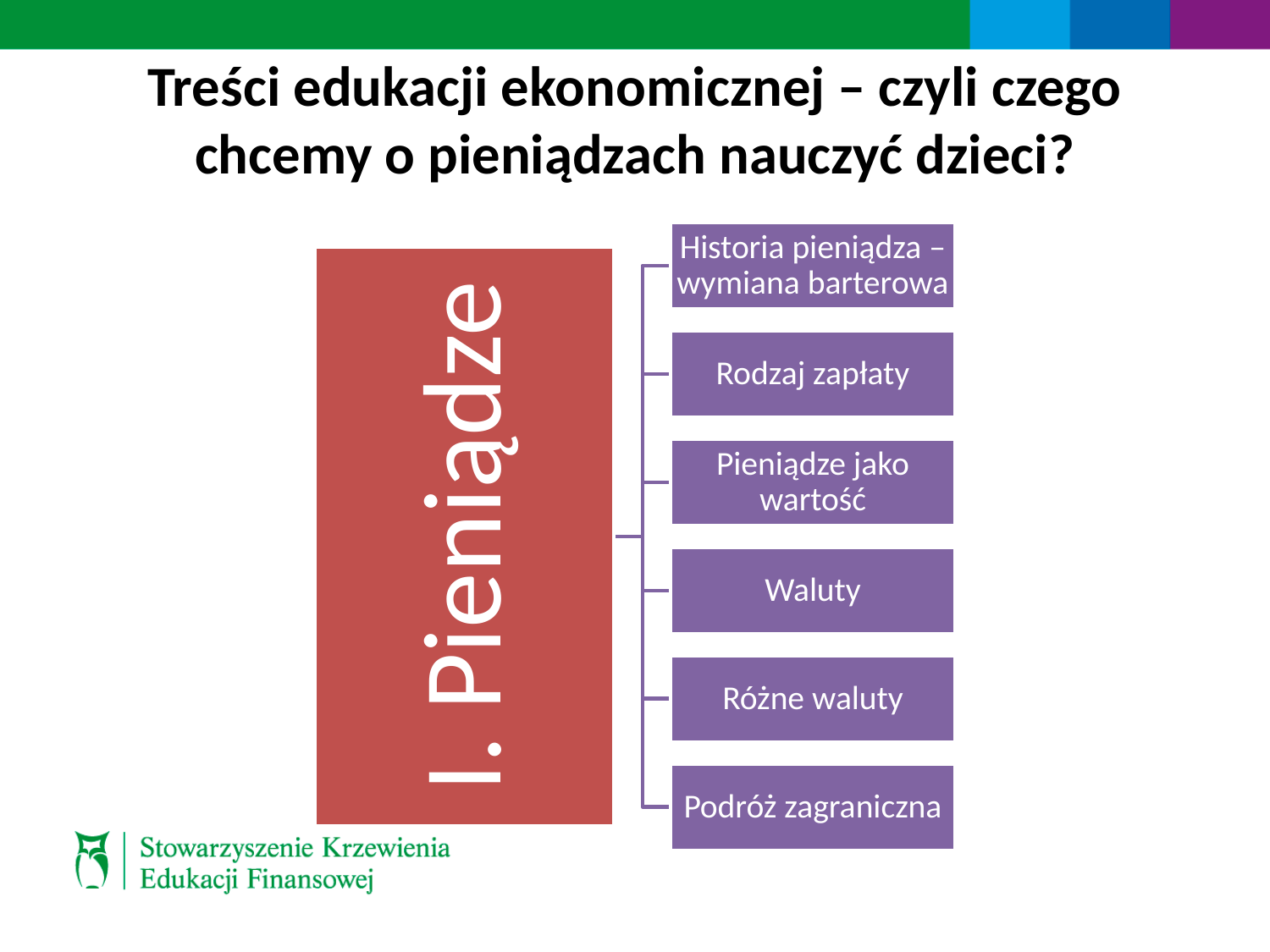

# Treści edukacji ekonomicznej – czyli czego chcemy o pieniądzach nauczyć dzieci?

I. Pieniądze
Historia pieniądza – wymiana barterowa
Rodzaj zapłaty
Pieniądze jako wartość
Waluty
Różne waluty
Podróż zagraniczna